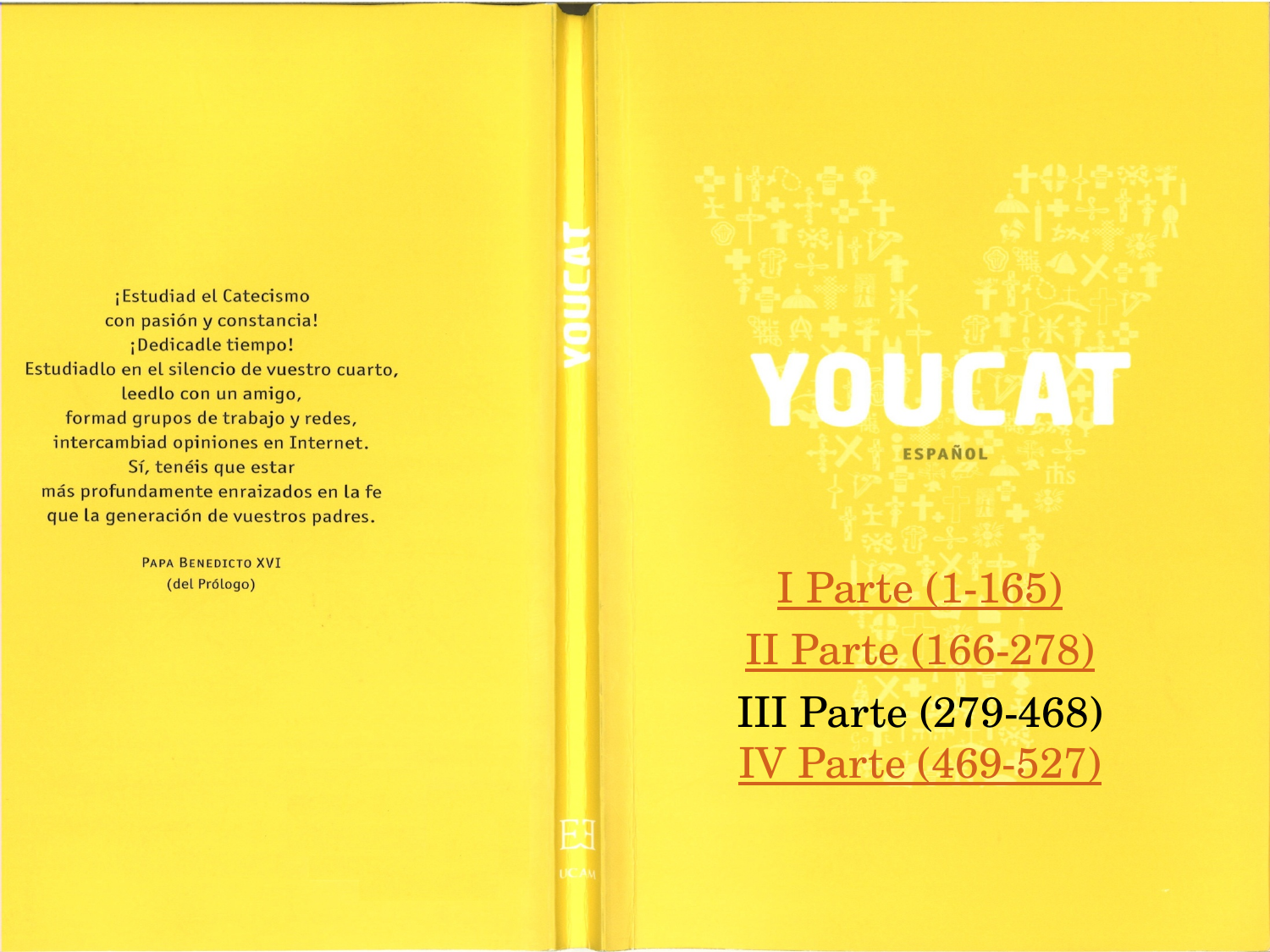

I Parte (1-165)
II Parte (166-278)
III Parte (279-468)
IV Parte (469-527)